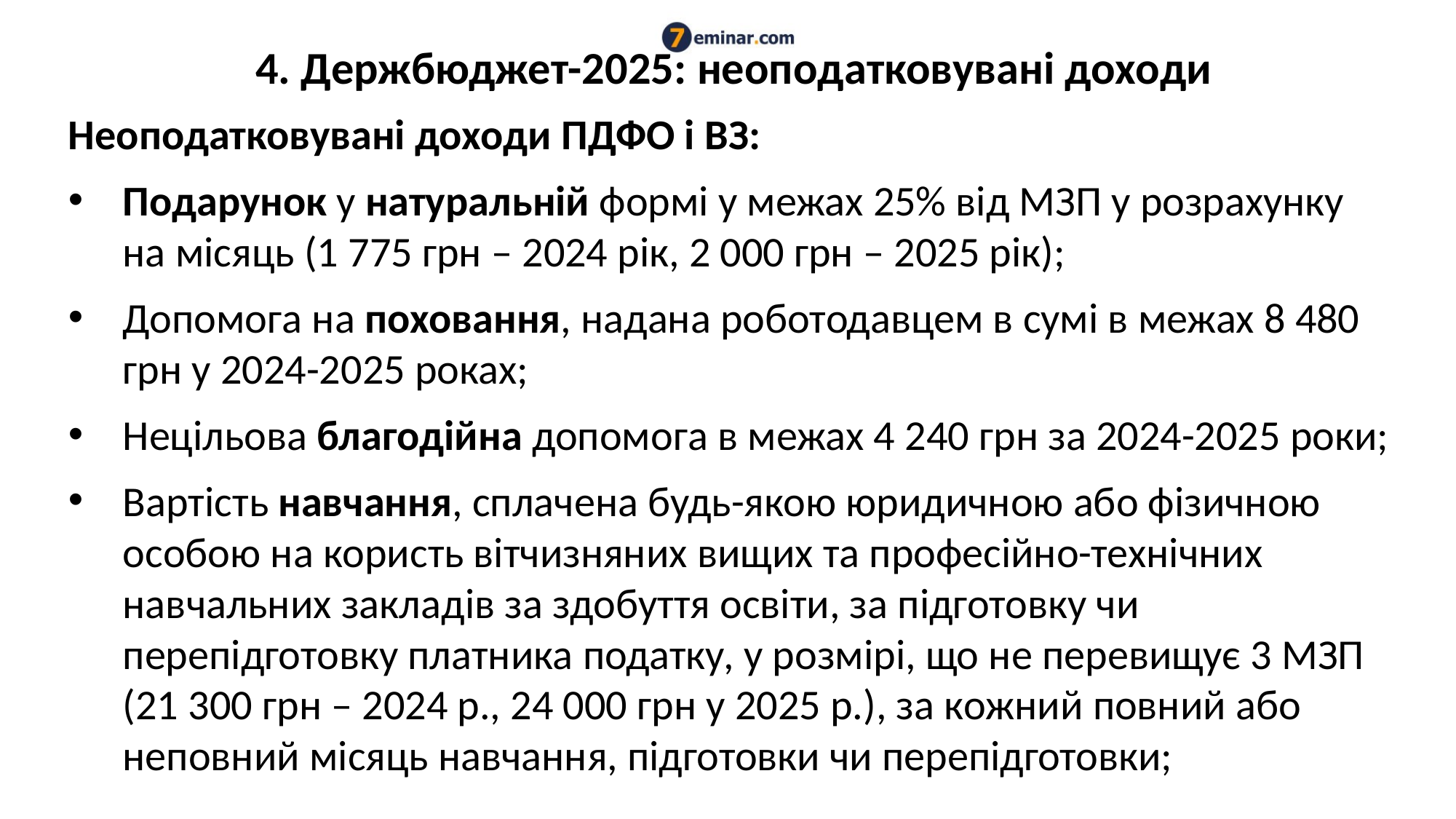

# 4. Держбюджет-2025: неоподатковувані доходи
Неоподатковувані доходи ПДФО і ВЗ:
Подарунок у натуральній формі у межах 25% від МЗП у розрахунку на місяць (1 775 грн – 2024 рік, 2 000 грн – 2025 рік);
Допомога на поховання, надана роботодавцем в сумі в межах 8 480 грн у 2024-2025 роках;
Нецільова благодійна допомога в межах 4 240 грн за 2024-2025 роки;
Вартість навчання, сплачена будь-якою юридичною або фізичною особою на користь вітчизняних вищих та професійно-технічних навчальних закладів за здобуття освіти, за підготовку чи перепідготовку платника податку, у розмірі, що не перевищує 3 МЗП (21 300 грн – 2024 р., 24 000 грн у 2025 р.), за кожний повний або неповний місяць навчання, підготовки чи перепідготовки;
43